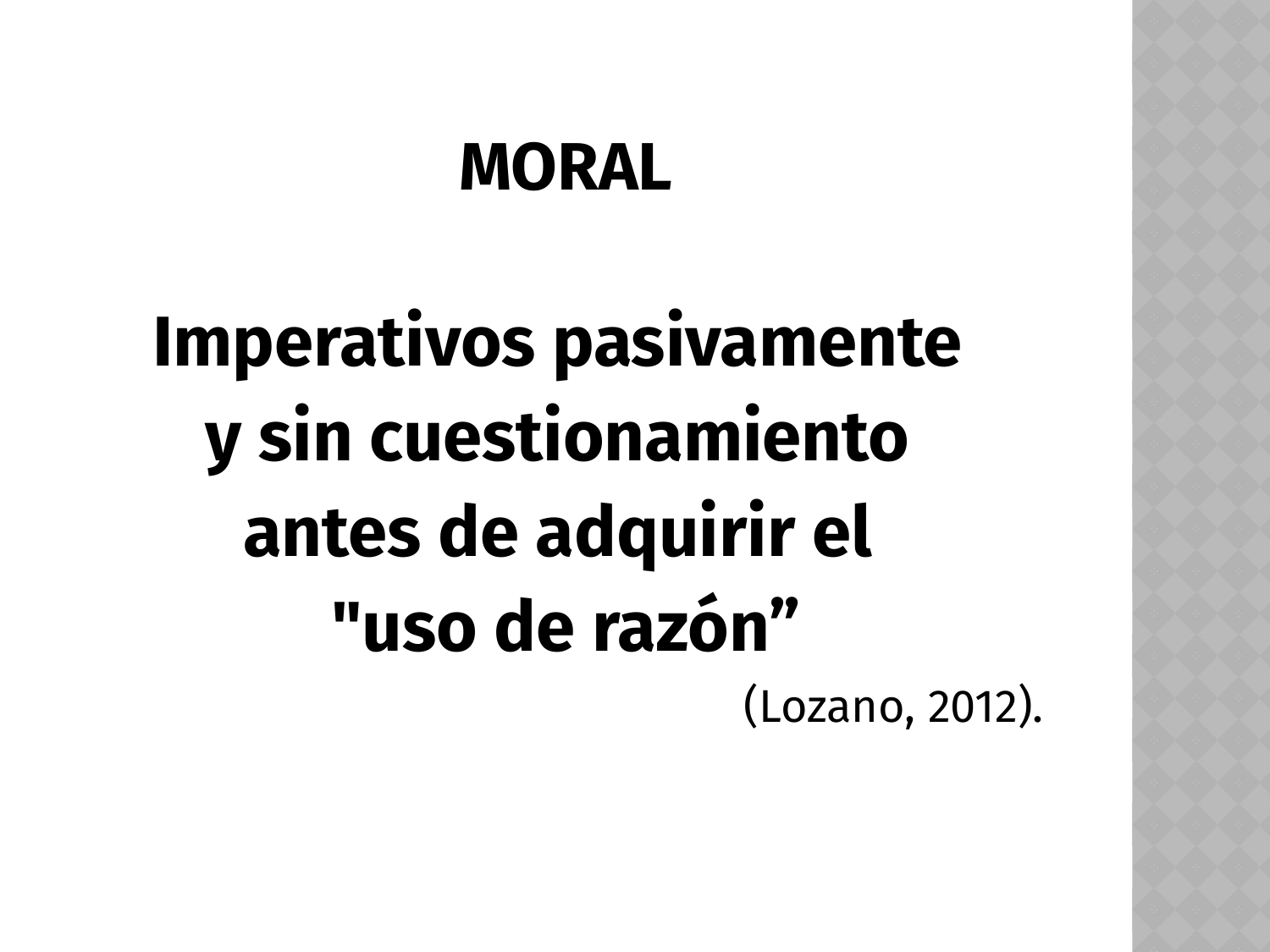

# MORAL

Imperativos pasivamente
y sin cuestionamiento
antes de adquirir el
"uso de razón”
 (Lozano, 2012).